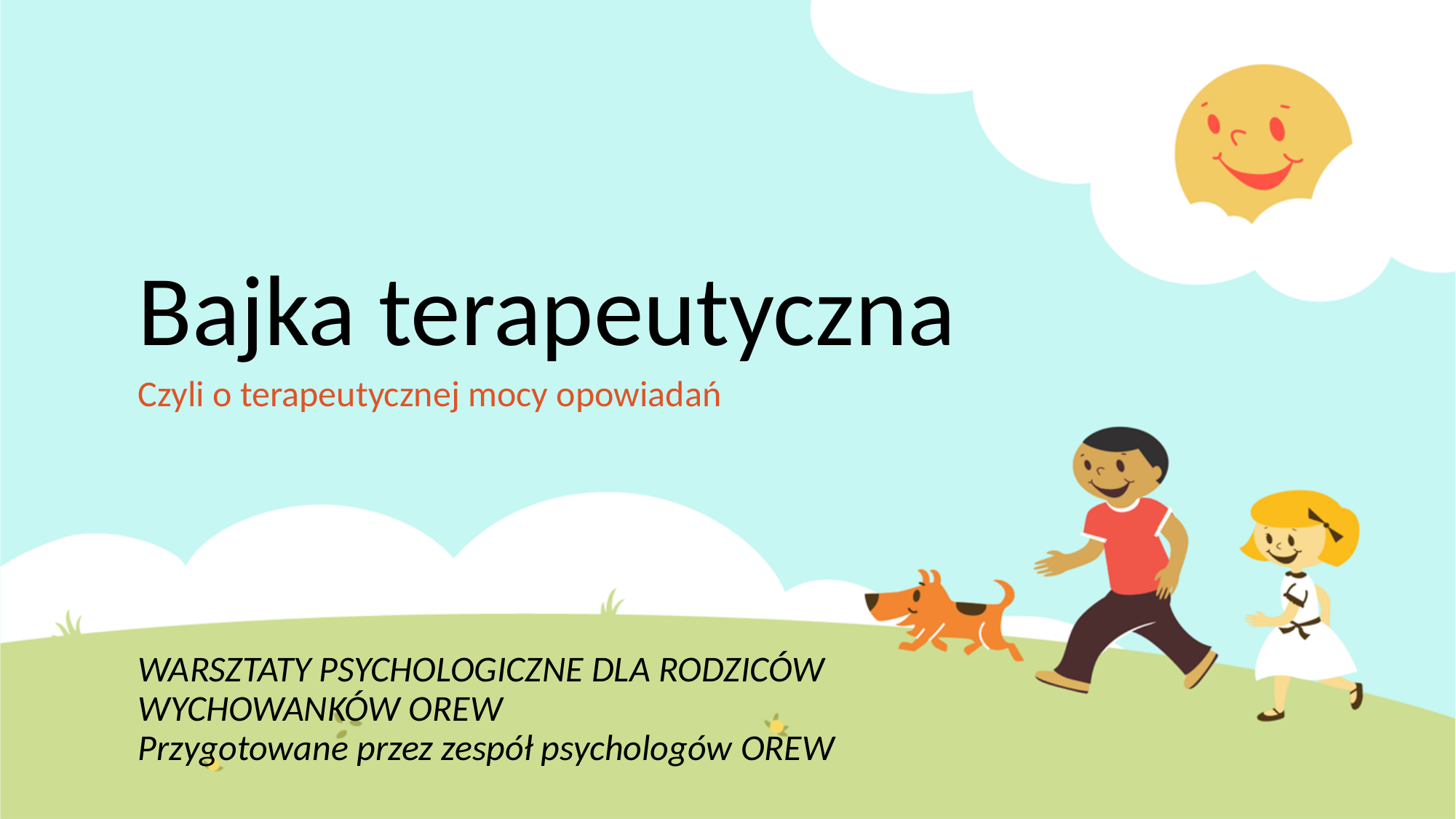

# Bajka terapeutyczna
Czyli o terapeutycznej mocy opowiadań

WARSZTATY PSYCHOLOGICZNE DLA RODZICÓW WYCHOWANKÓW OREW
Przygotowane przez zespół psychologów OREW